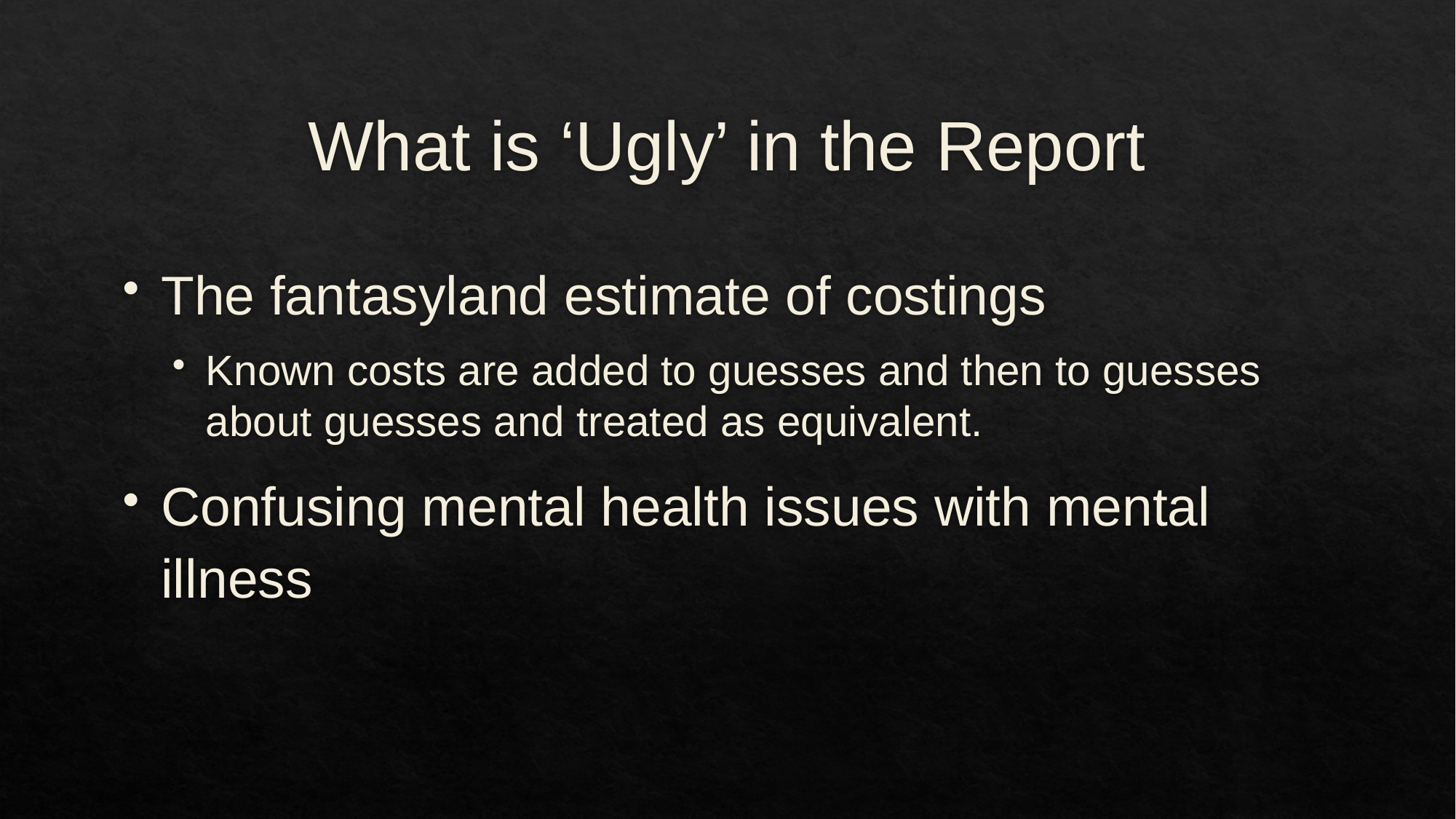

# What is ‘Ugly’ in the Report
The fantasyland estimate of costings
Known costs are added to guesses and then to guesses about guesses and treated as equivalent.
Confusing mental health issues with mental illness